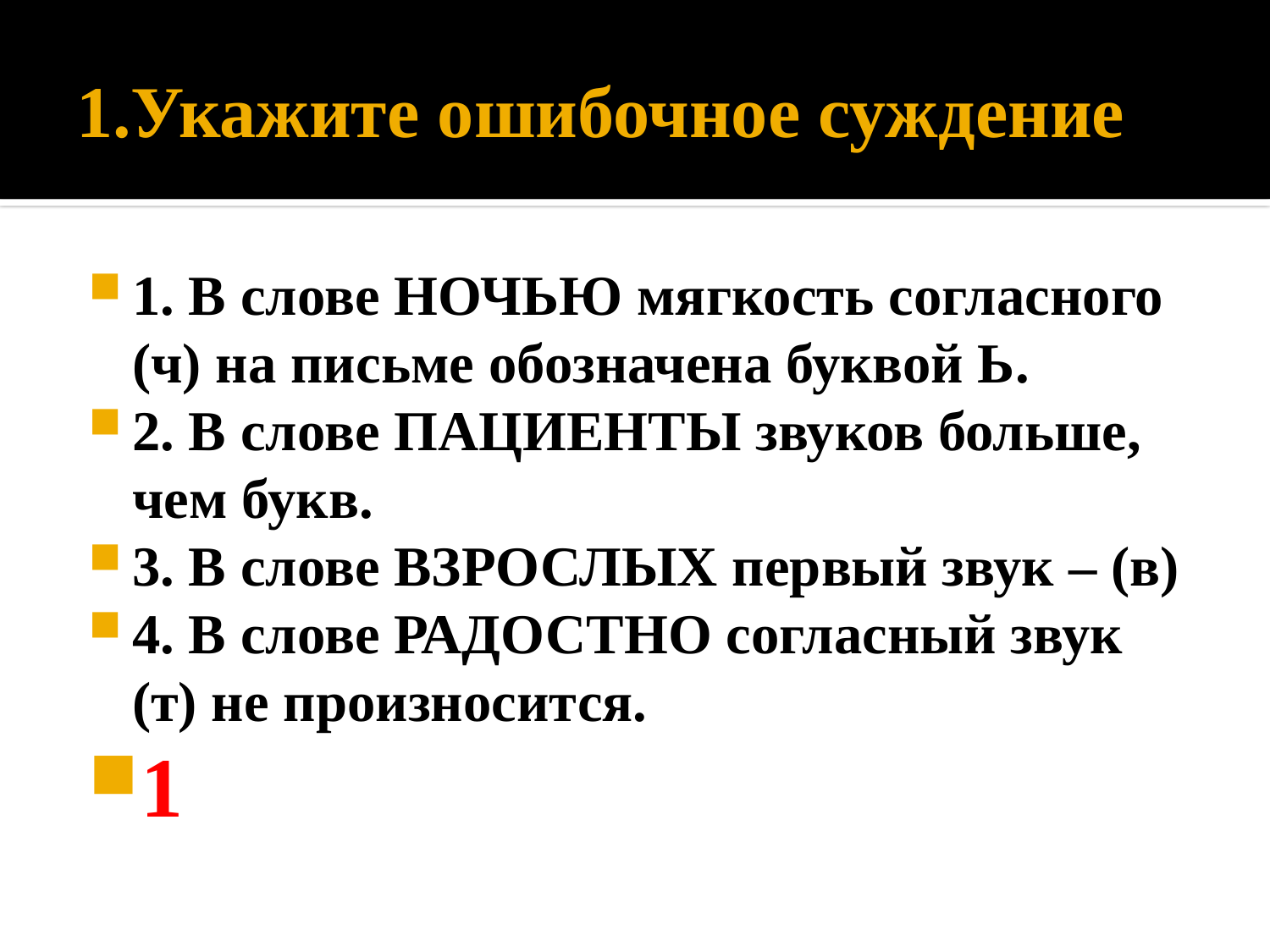

# 1.Укажите ошибочное суждение
1. В слове НОЧЬЮ мягкость согласного (ч) на письме обозначена буквой Ь.
2. В слове ПАЦИЕНТЫ звуков больше, чем букв.
3. В слове ВЗРОСЛЫХ первый звук – (в)
4. В слове РАДОСТНО согласный звук (т) не произносится.
1